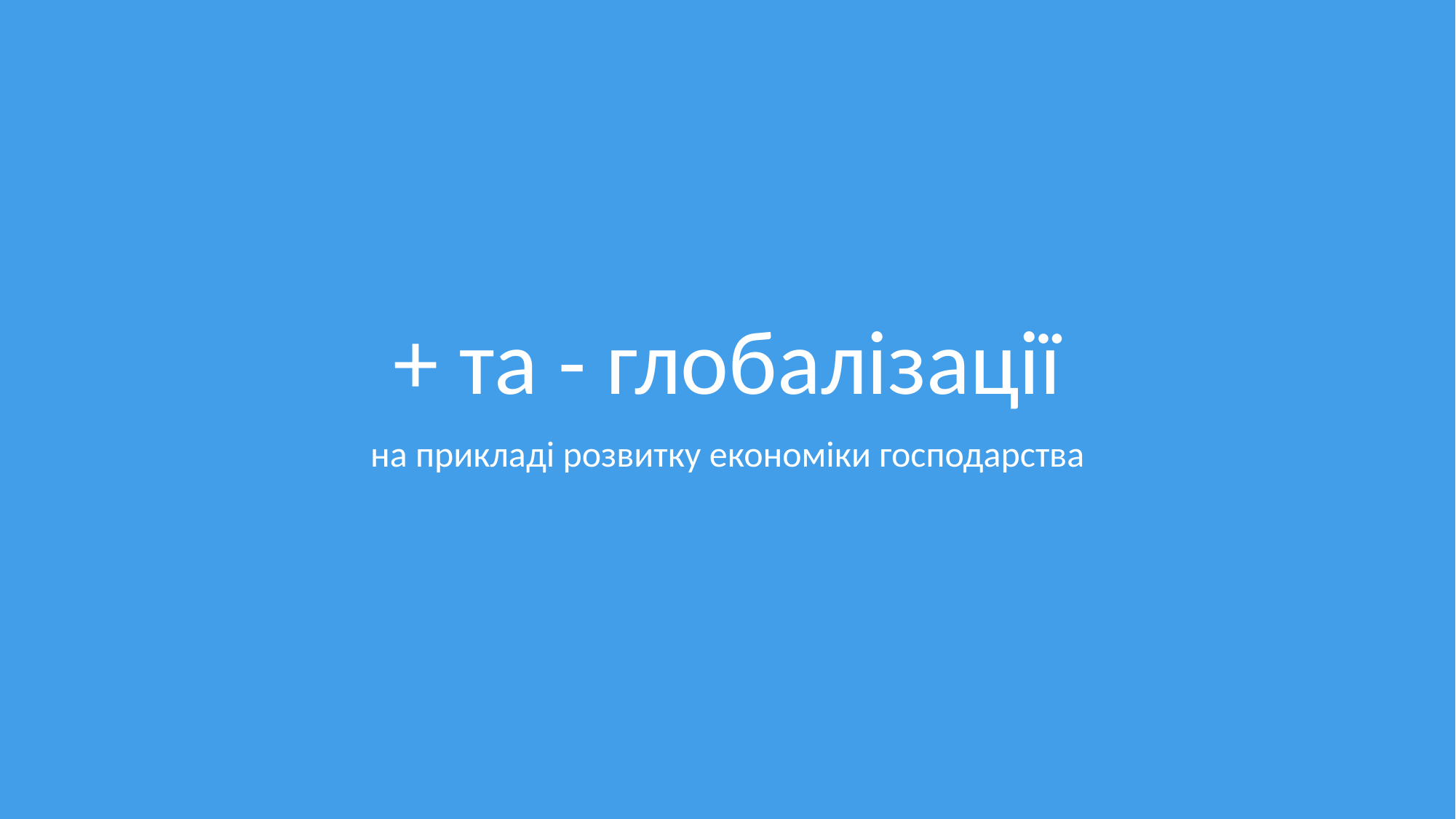

# + та - глобалізації
на прикладі розвитку економіки господарства